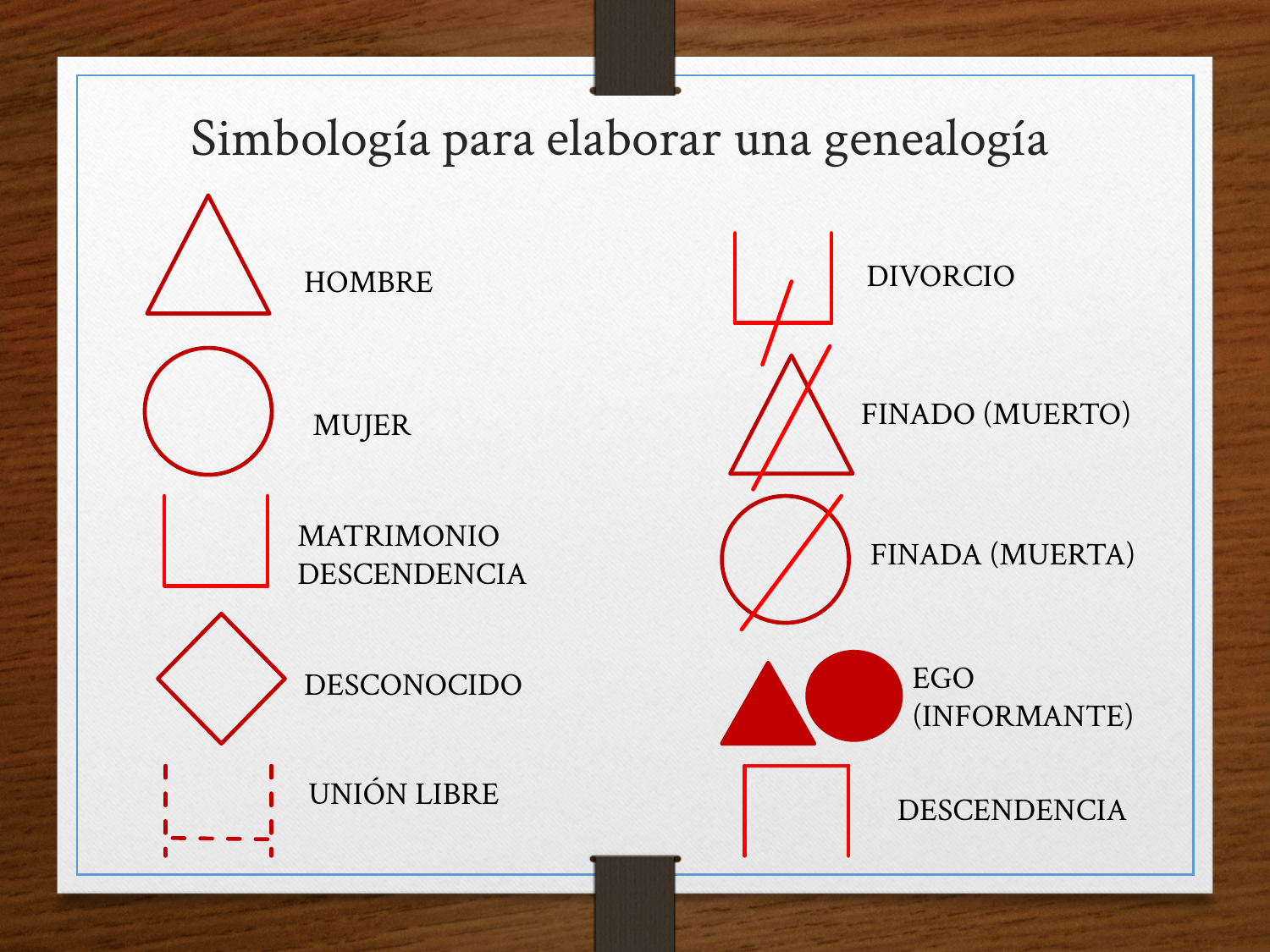

Simbología para elaborar una genealogía

DIVORCIO
HOMBRE

FINADO (MUERTO)
MUJER

MATRIMONIO DESCENDENCIA
FINADA (MUERTA)

EGO (INFORMANTE)

DESCONOCIDO

UNIÓN LIBRE
DESCENDENCIA